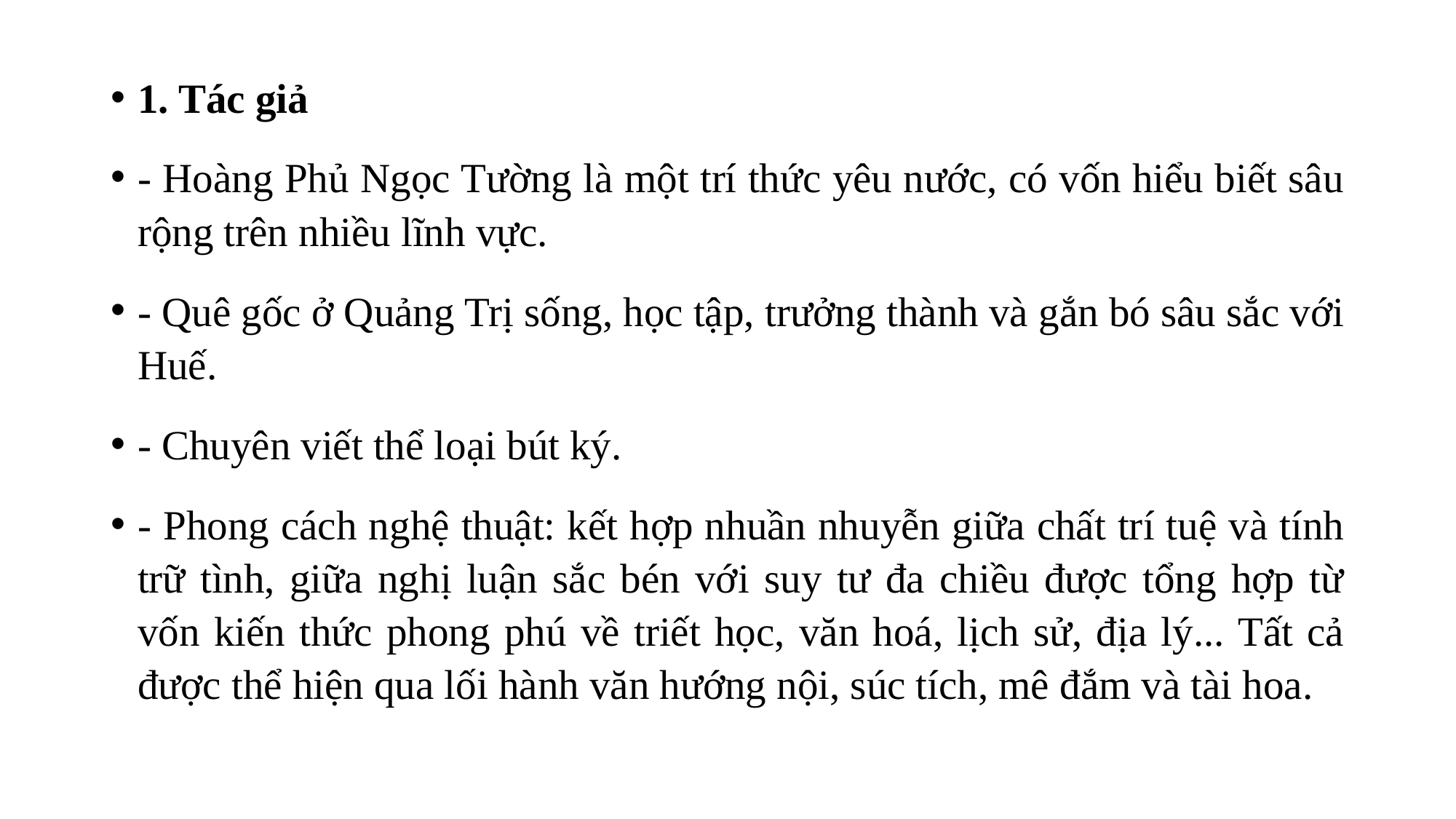

1. Tác giả
- Hoàng Phủ Ngọc Tường là một trí thức yêu nước, có vốn hiểu biết sâu rộng trên nhiều lĩnh vực.
- Quê gốc ở Quảng Trị sống, học tập, trưởng thành và gắn bó sâu sắc với Huế.
- Chuyên viết thể loại bút ký.
- Phong cách nghệ thuật: kết hợp nhuần nhuyễn giữa chất trí tuệ và tính trữ tình, giữa nghị luận sắc bén với suy tư đa chiều được tổng hợp từ vốn kiến thức phong phú về triết học, văn hoá, lịch sử, địa lý... Tất cả được thể hiện qua lối hành văn hướng nội, súc tích, mê đắm và tài hoa.